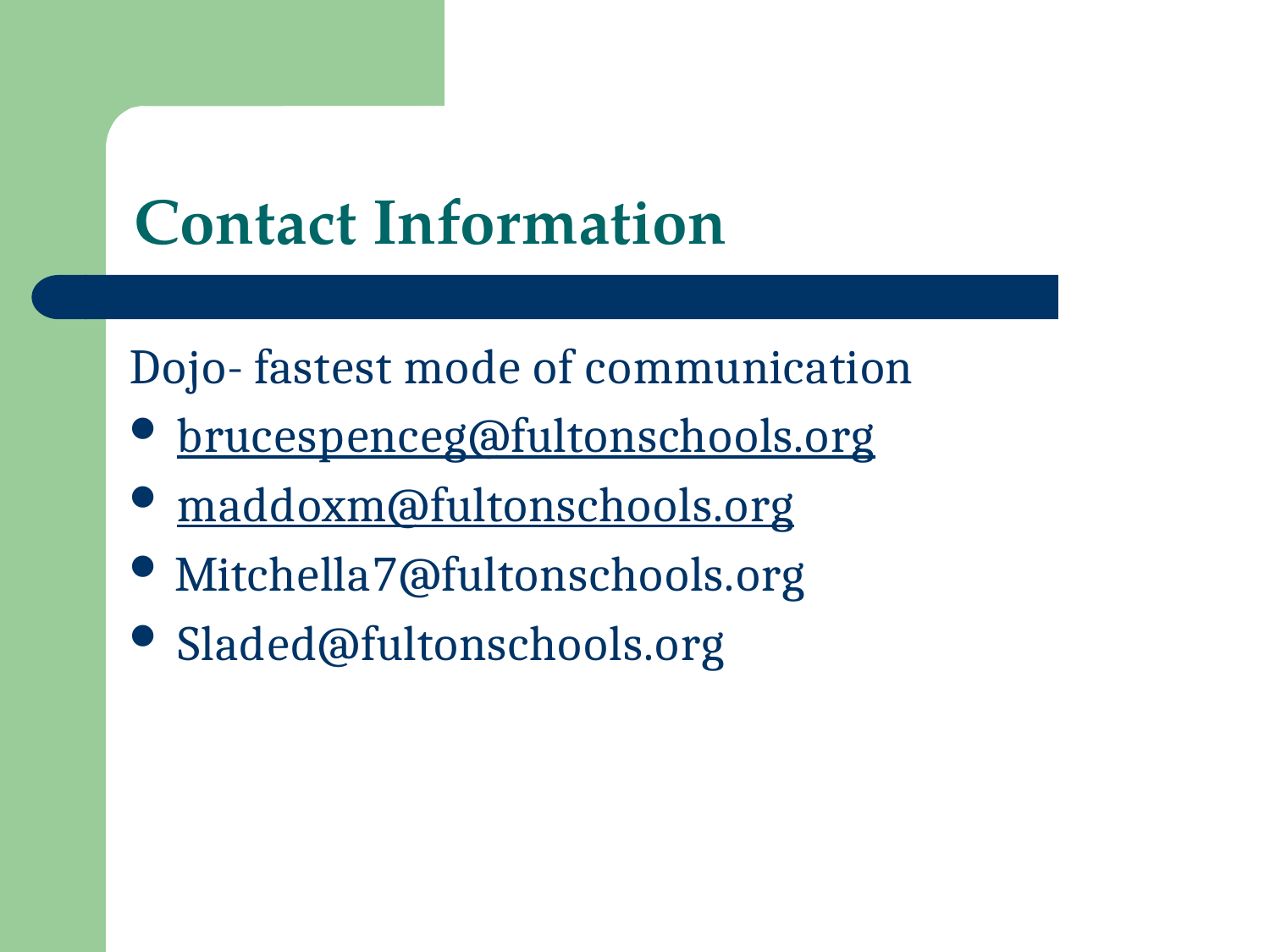

# Contact Information
Dojo- fastest mode of communication
brucespenceg@fultonschools.org
maddoxm@fultonschools.org
Mitchella7@fultonschools.org
Sladed@fultonschools.org